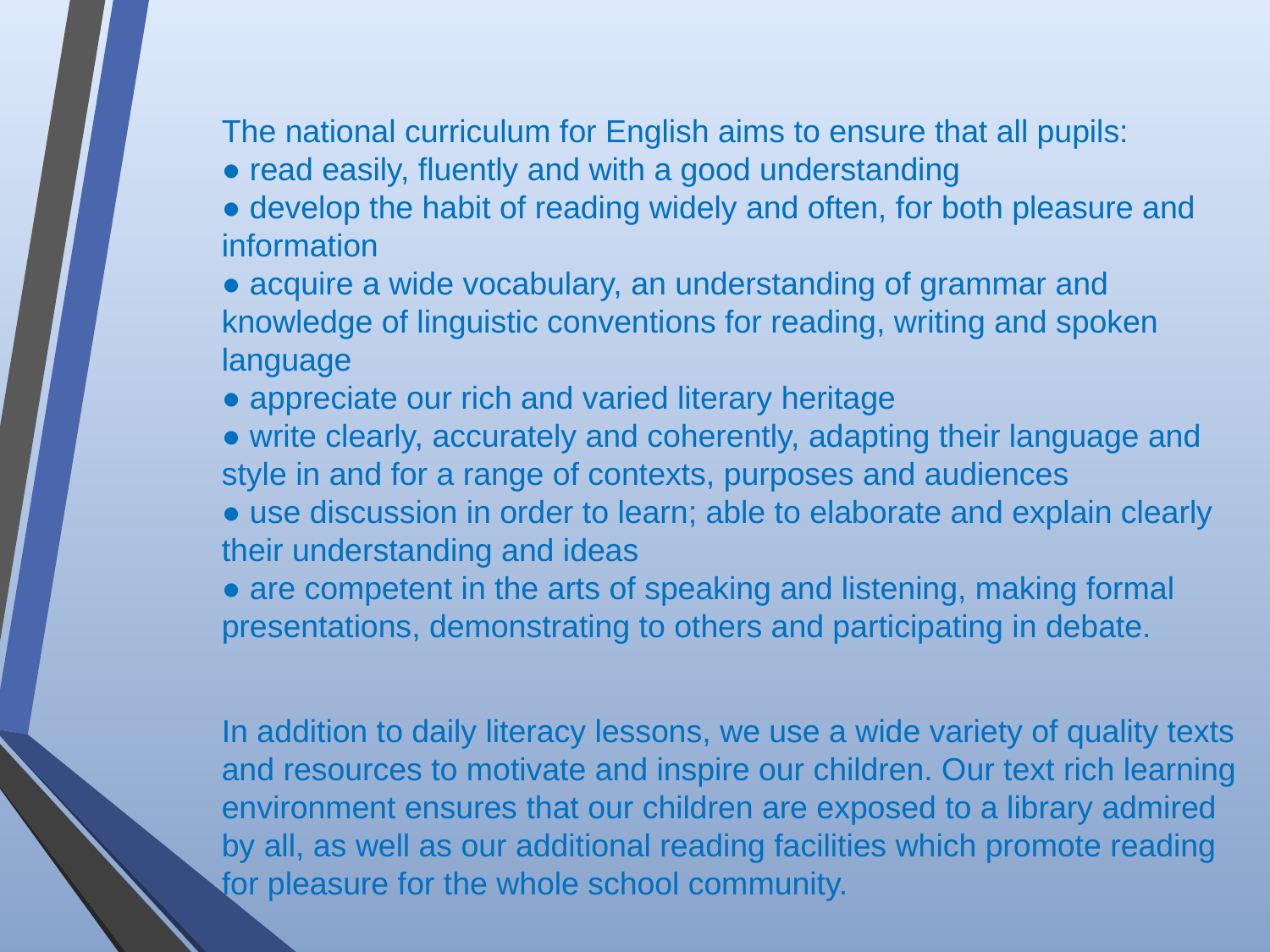

The national curriculum for English aims to ensure that all pupils:
● read easily, fluently and with a good understanding
● develop the habit of reading widely and often, for both pleasure and information
● acquire a wide vocabulary, an understanding of grammar and knowledge of linguistic conventions for reading, writing and spoken language
● appreciate our rich and varied literary heritage
● write clearly, accurately and coherently, adapting their language and style in and for a range of contexts, purposes and audiences
● use discussion in order to learn; able to elaborate and explain clearly their understanding and ideas
● are competent in the arts of speaking and listening, making formal presentations, demonstrating to others and participating in debate.

In addition to daily literacy lessons, we use a wide variety of quality texts and resources to motivate and inspire our children. Our text rich learning environment ensures that our children are exposed to a library admired by all, as well as our additional reading facilities which promote reading for pleasure for the whole school community.